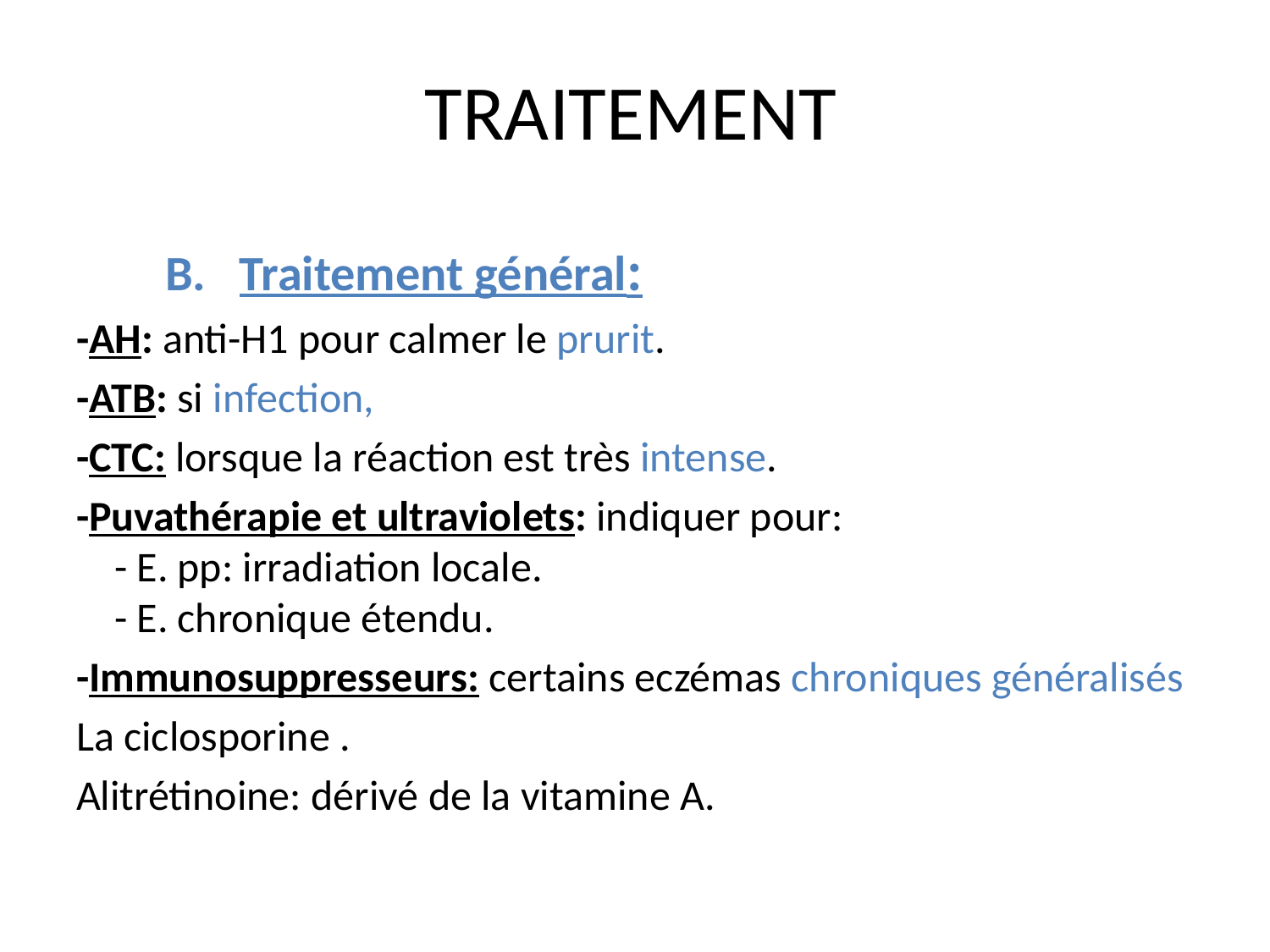

# TRAITEMENT
       B.   Traitement général:
-AH: anti-H1 pour calmer le prurit.
-ATB: si infection,
-CTC: lorsque la réaction est très intense.
-Puvathérapie et ultraviolets: indiquer pour:
    - E. pp: irradiation locale.
    - E. chronique étendu.
-Immunosuppresseurs: certains eczémas chroniques généralisés
La ciclosporine .
Alitrétinoine: dérivé de la vitamine A.